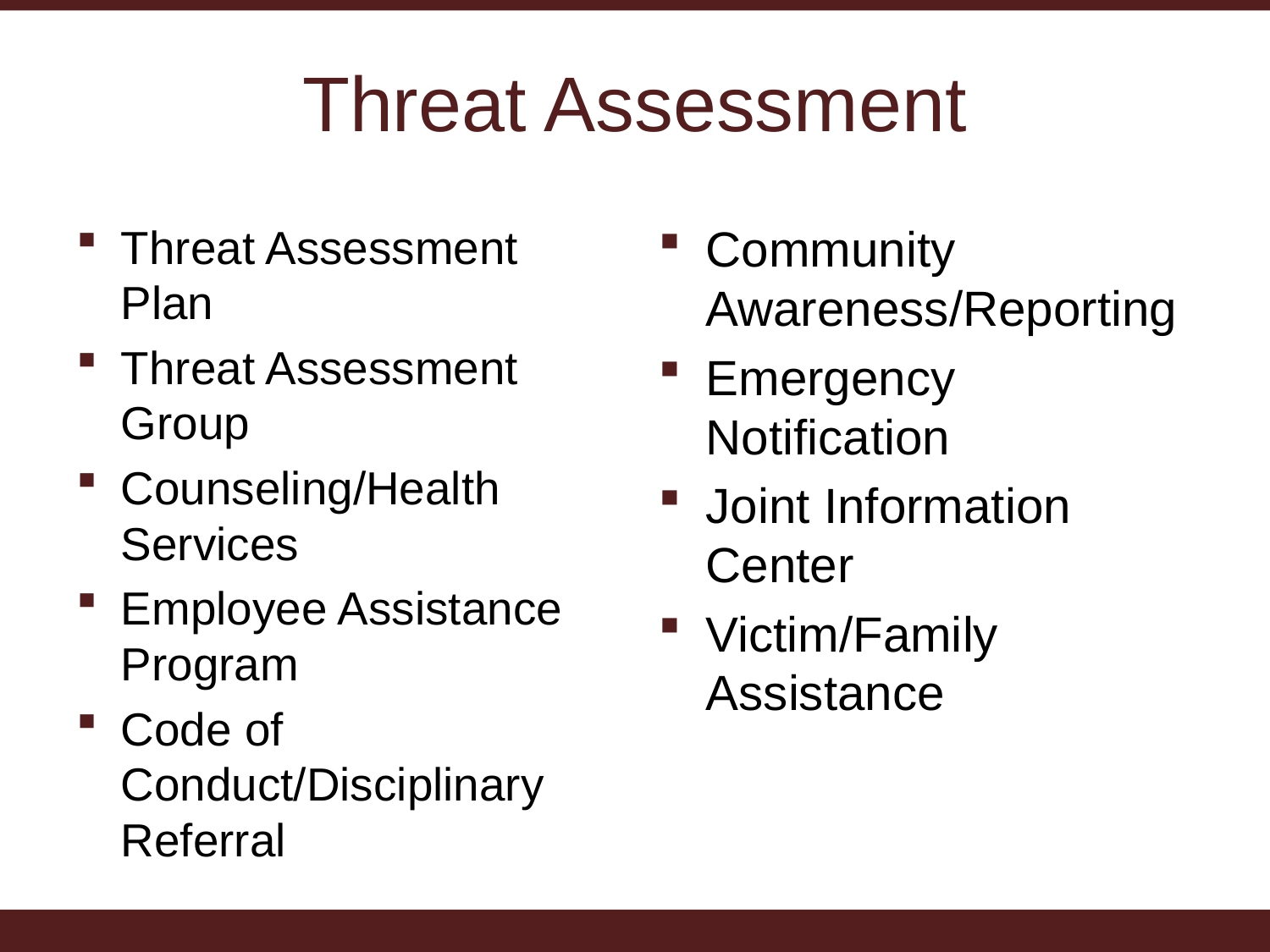

# Threat Assessment
Threat Assessment Plan
Threat Assessment Group
Counseling/Health Services
Employee Assistance Program
Code of Conduct/Disciplinary Referral

Community Awareness/Reporting
Emergency Notification
Joint Information Center
Victim/Family Assistance